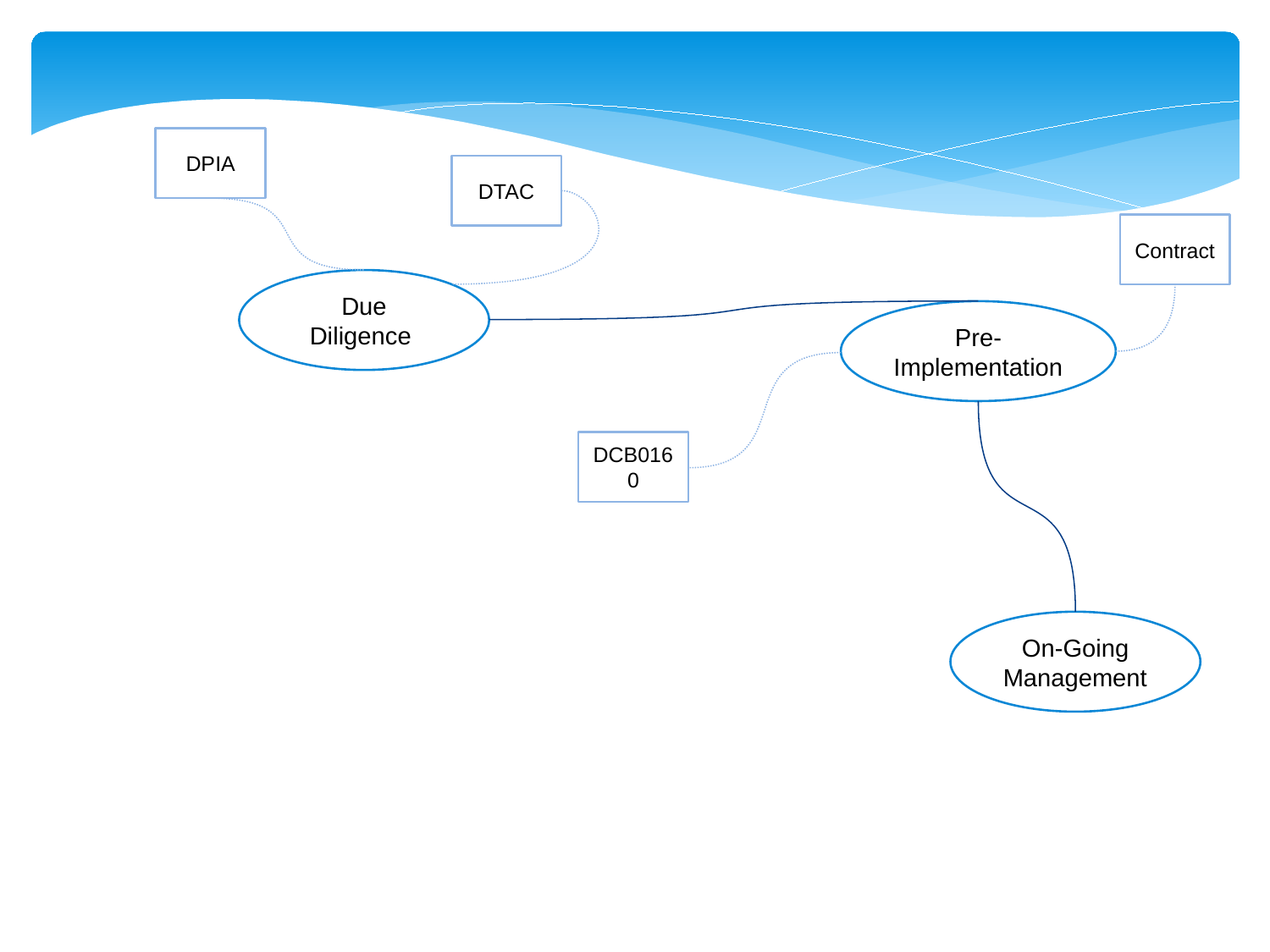

DPIA
DTAC
Contract
Due Diligence
Pre- Implementation
DCB0160
On-Going Management